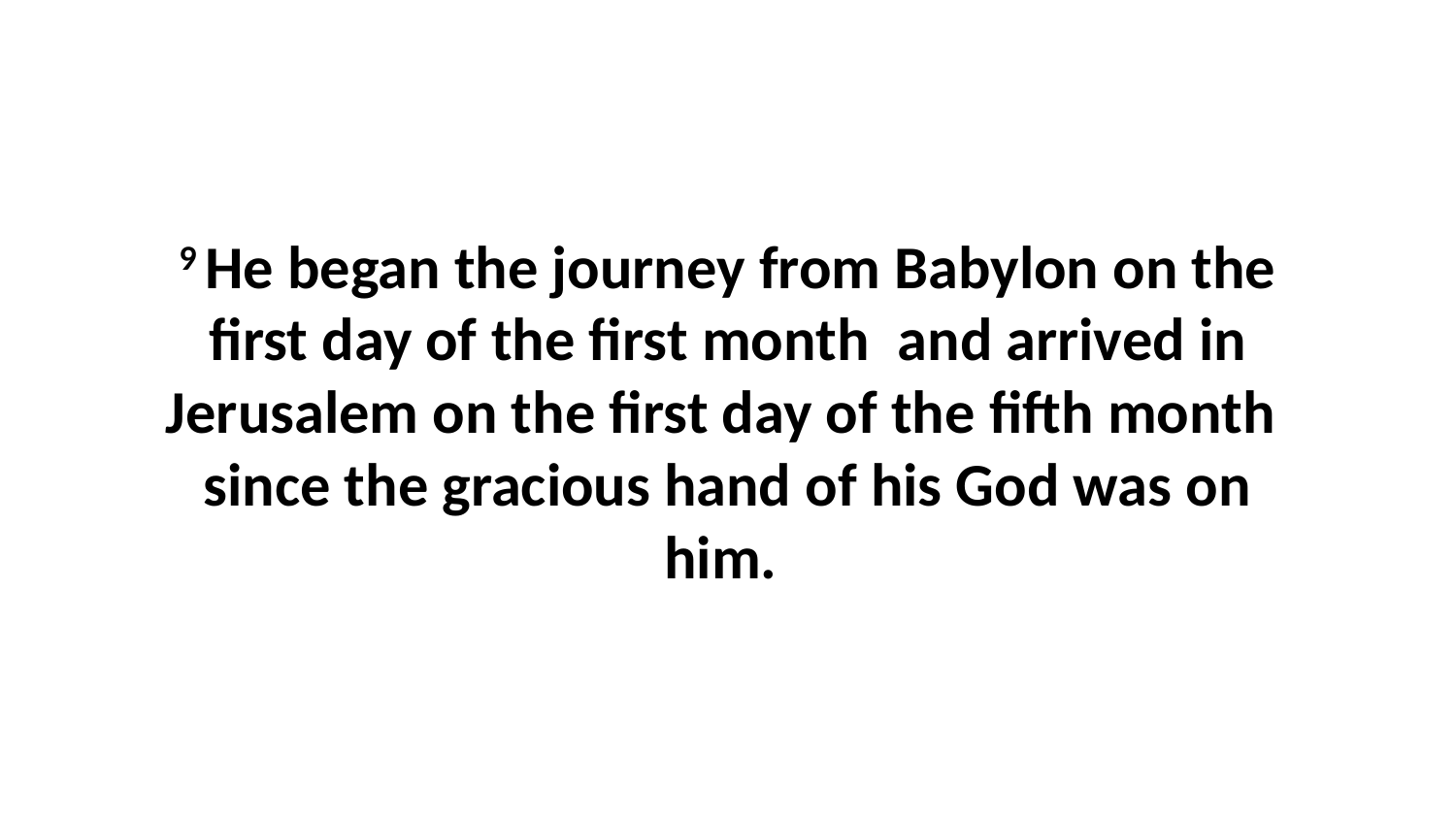

9 He began the journey from Babylon on the first day of the first month  and arrived in Jerusalem on the first day of the fifth month  since the gracious hand of his God was on him.